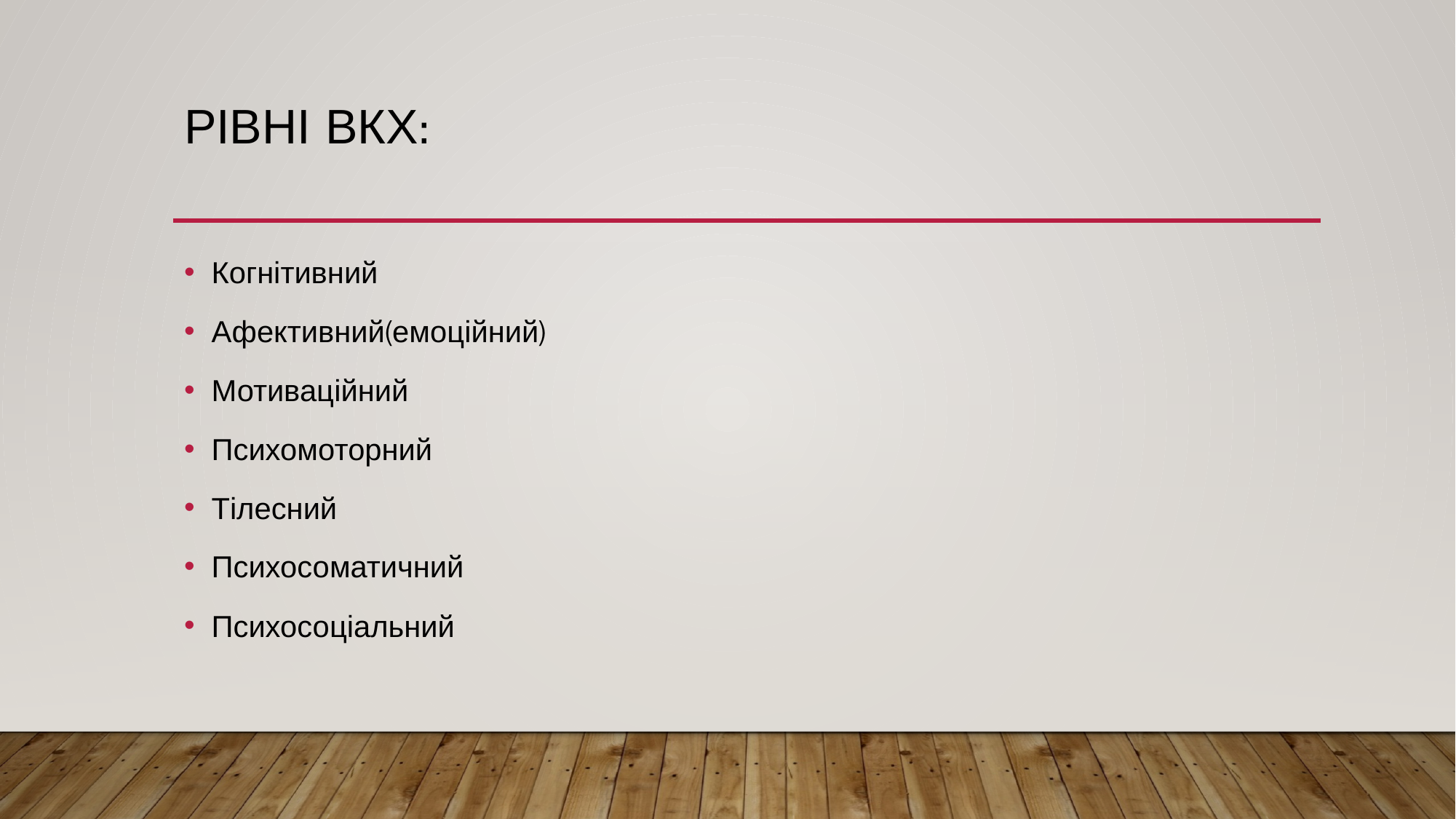

# Рівні ВКХ:
Когнітивний
Афективний(емоційний)
Мотиваційний
Психомоторний
Тілесний
Психосоматичний
Психосоціальний